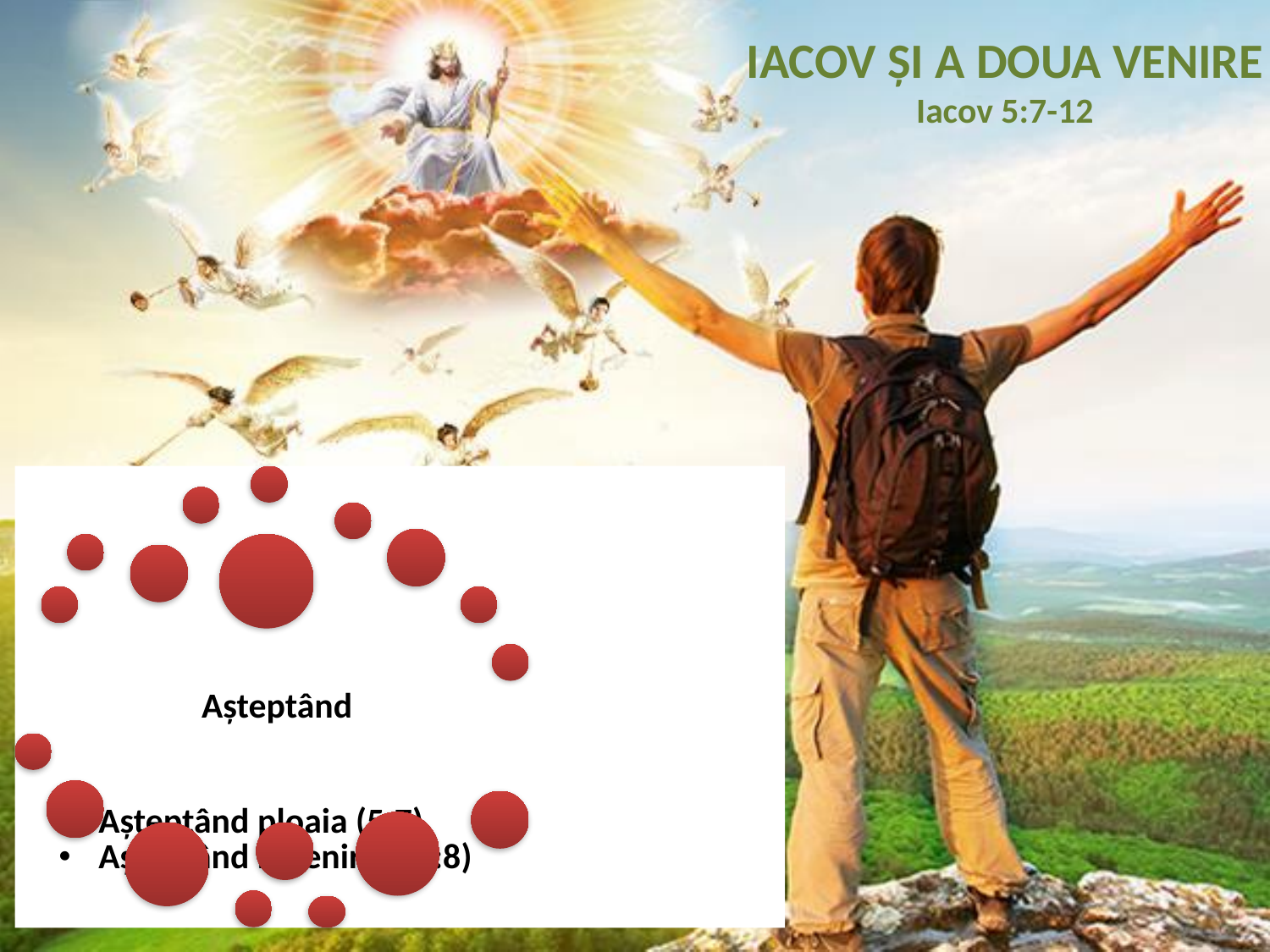

IACOV ȘI A DOUA VENIRE
Iacov 5:7-12
Așteptând
Așteptând ploaia (5:7)
Așteptând revenirea (5:8)